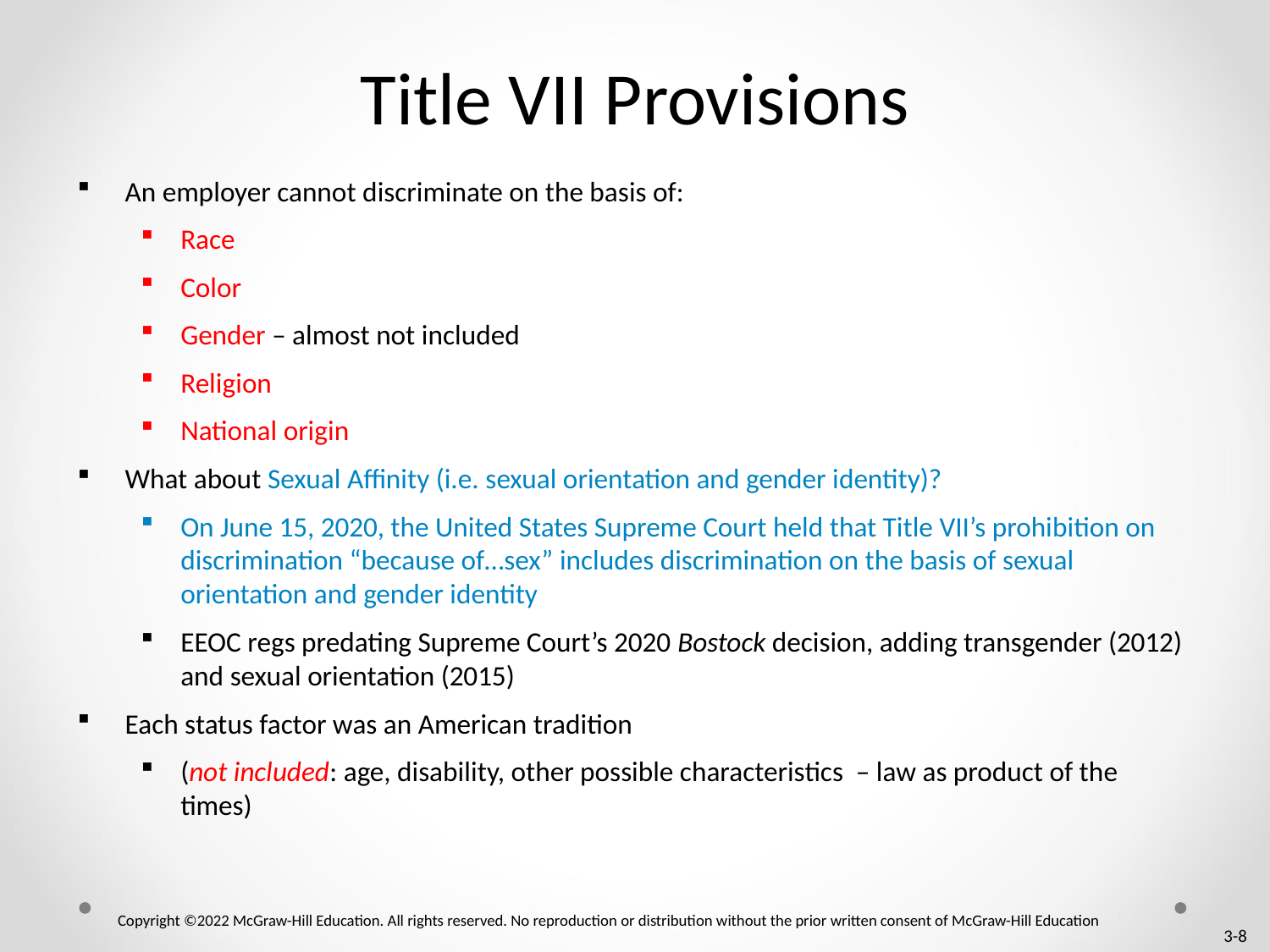

# Title VII Provisions
An employer cannot discriminate on the basis of:
Race
Color
Gender – almost not included
Religion
National origin
What about Sexual Affinity (i.e. sexual orientation and gender identity)?
On June 15, 2020, the United States Supreme Court held that Title VII’s prohibition on discrimination “because of…sex” includes discrimination on the basis of sexual orientation and gender identity
EEOC regs predating Supreme Court’s 2020 Bostock decision, adding transgender (2012) and sexual orientation (2015)
Each status factor was an American tradition
(not included: age, disability, other possible characteristics  – law as product of the times)